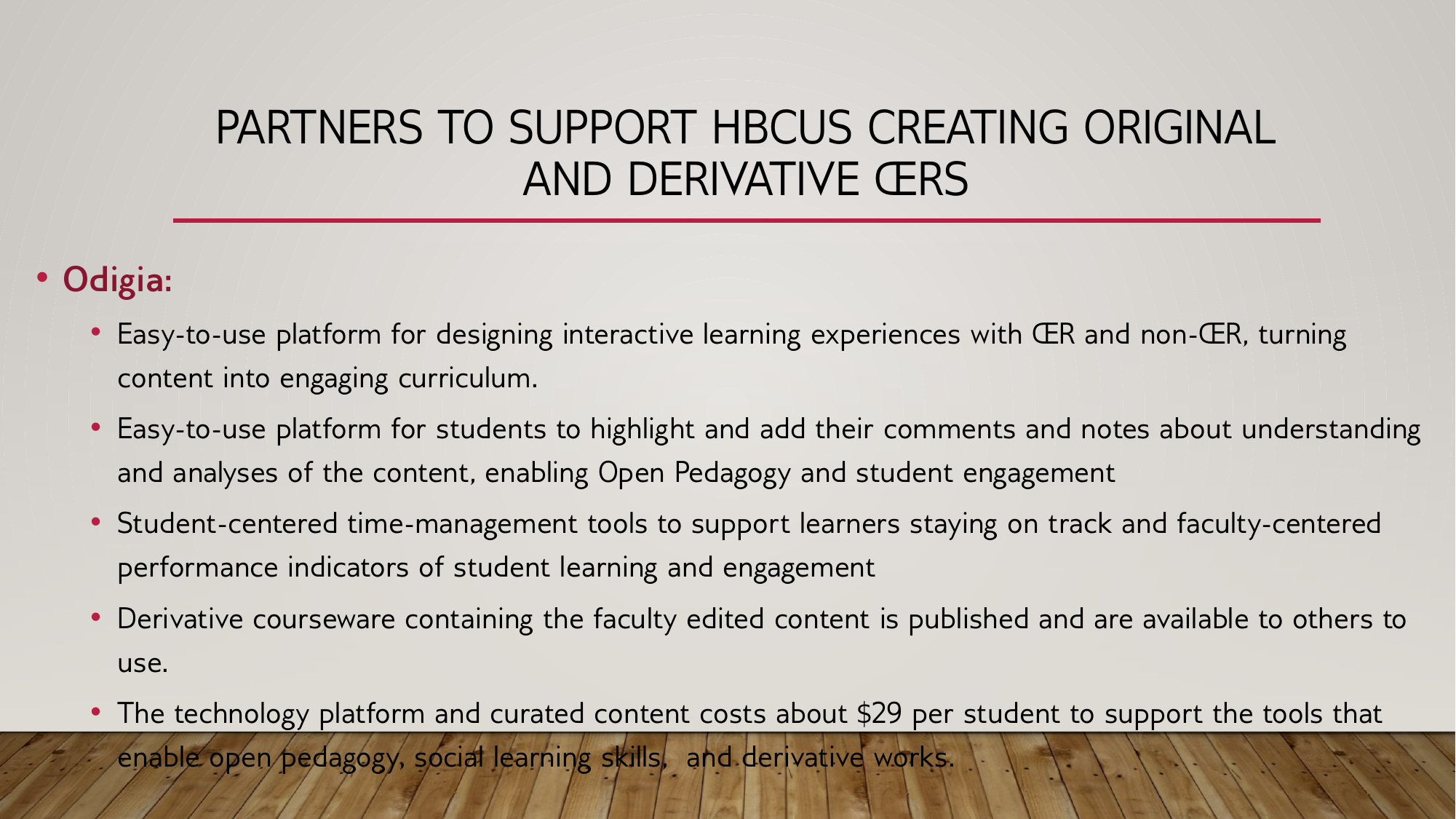

# Partners to support HBCUs creating original and derivative OERs
Odigia:
Easy-to-use platform for designing interactive learning experiences with OER and non-OER, turning content into engaging curriculum.
Easy-to-use platform for students to highlight and add their comments and notes about understanding and analyses of the content, enabling Open Pedagogy and student engagement
Student-centered time-management tools to support learners staying on track and faculty-centered performance indicators of student learning and engagement
Derivative courseware containing the faculty edited content is published and are available to others to use.
The technology platform and curated content costs about $29 per student to support the tools that enable open pedagogy, social learning skills,  and derivative works.